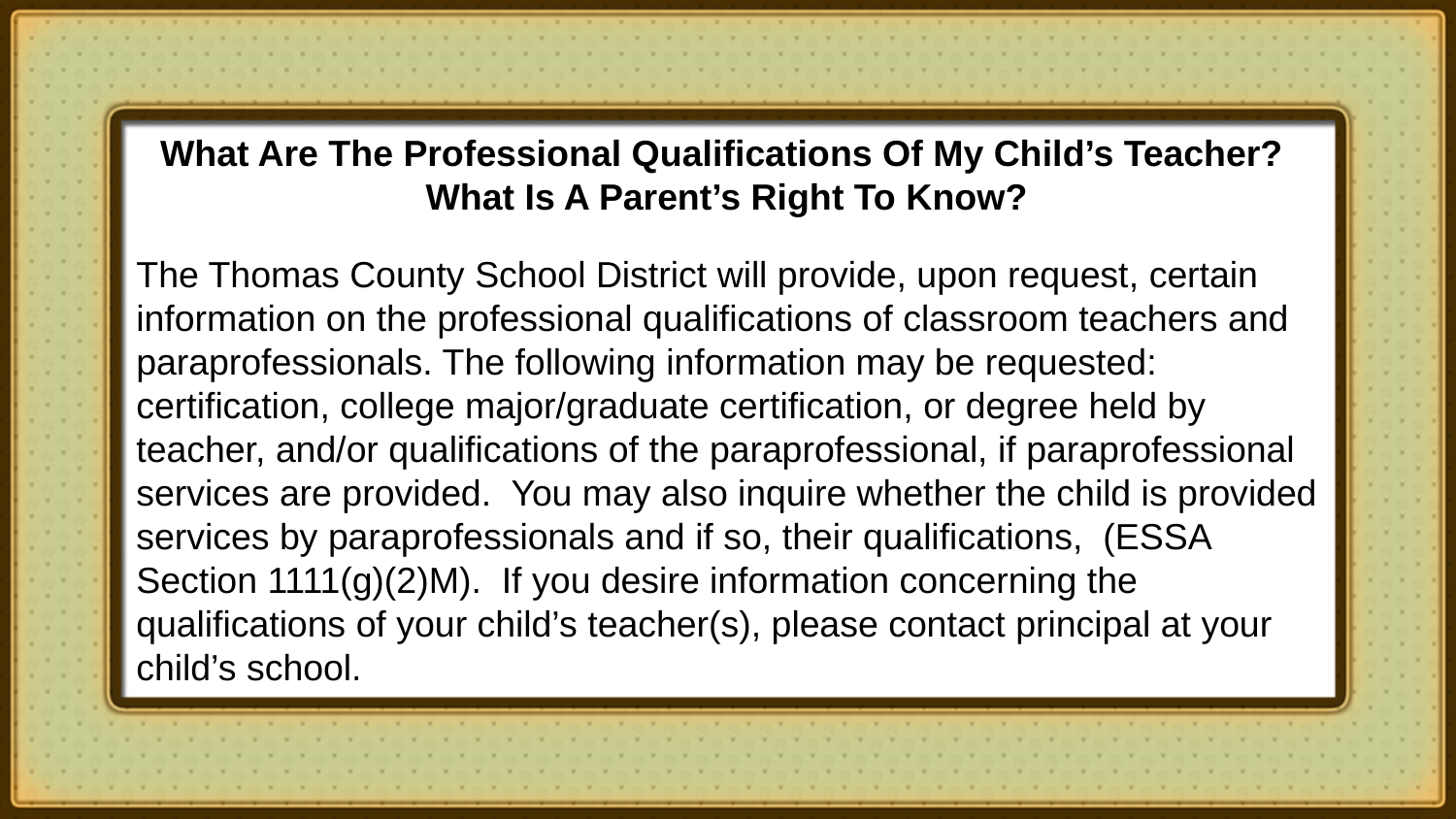

What Are The Professional Qualifications Of My Child’s Teacher?  What Is A Parent’s Right To Know?

The Thomas County School District will provide, upon request, certain information on the professional qualifications of classroom teachers and paraprofessionals. The following information may be requested:  certification, college major/graduate certification, or degree held by teacher, and/or qualifications of the paraprofessional, if paraprofessional services are provided.  You may also inquire whether the child is provided services by paraprofessionals and if so, their qualifications,  (ESSA Section 1111(g)(2)M).  If you desire information concerning the qualifications of your child’s teacher(s), please contact principal at your child’s school.